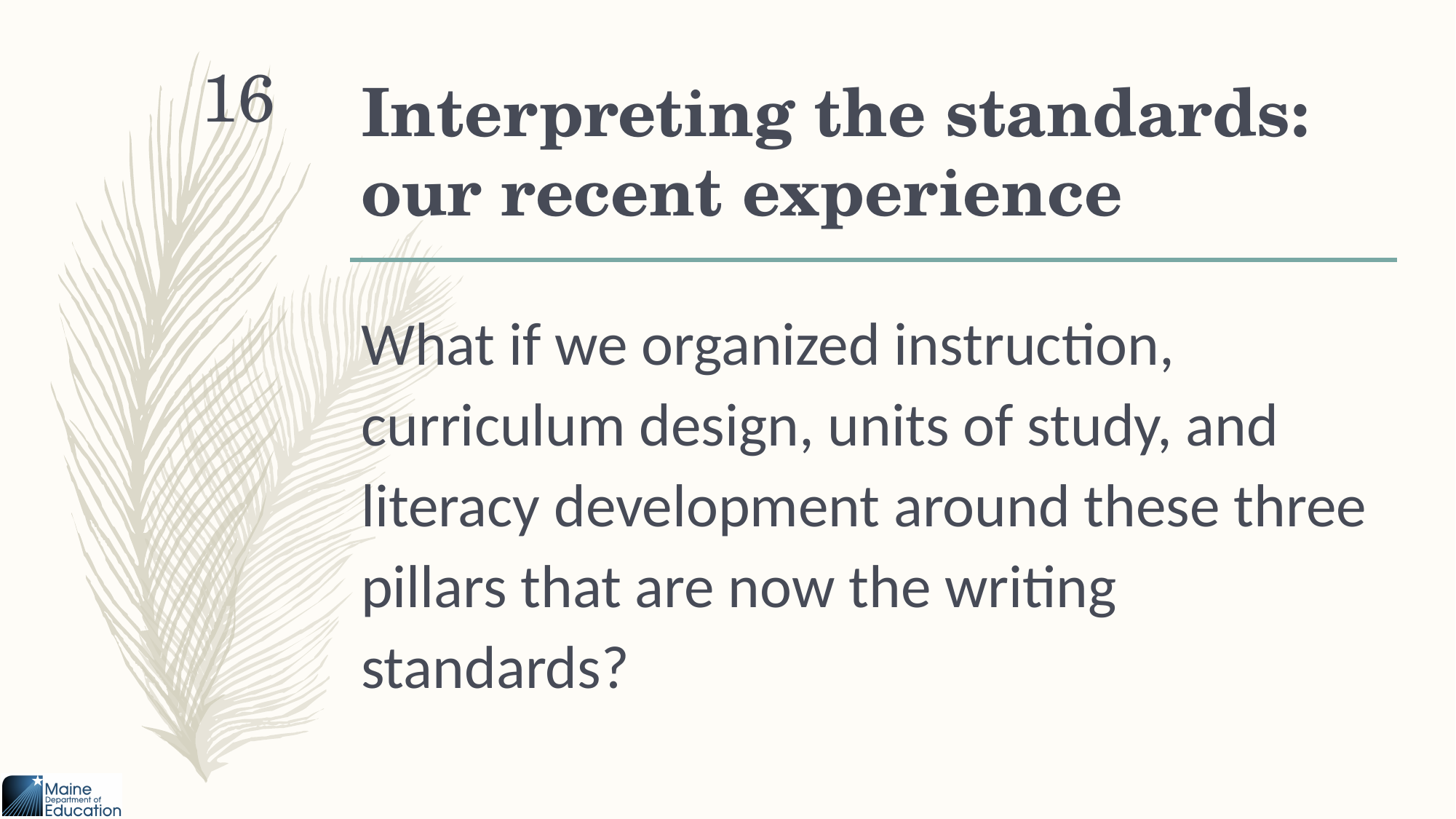

# Interpreting the standards: our recent experience
16
What if we organized instruction, curriculum design, units of study, and literacy development around these three pillars that are now the writing standards?